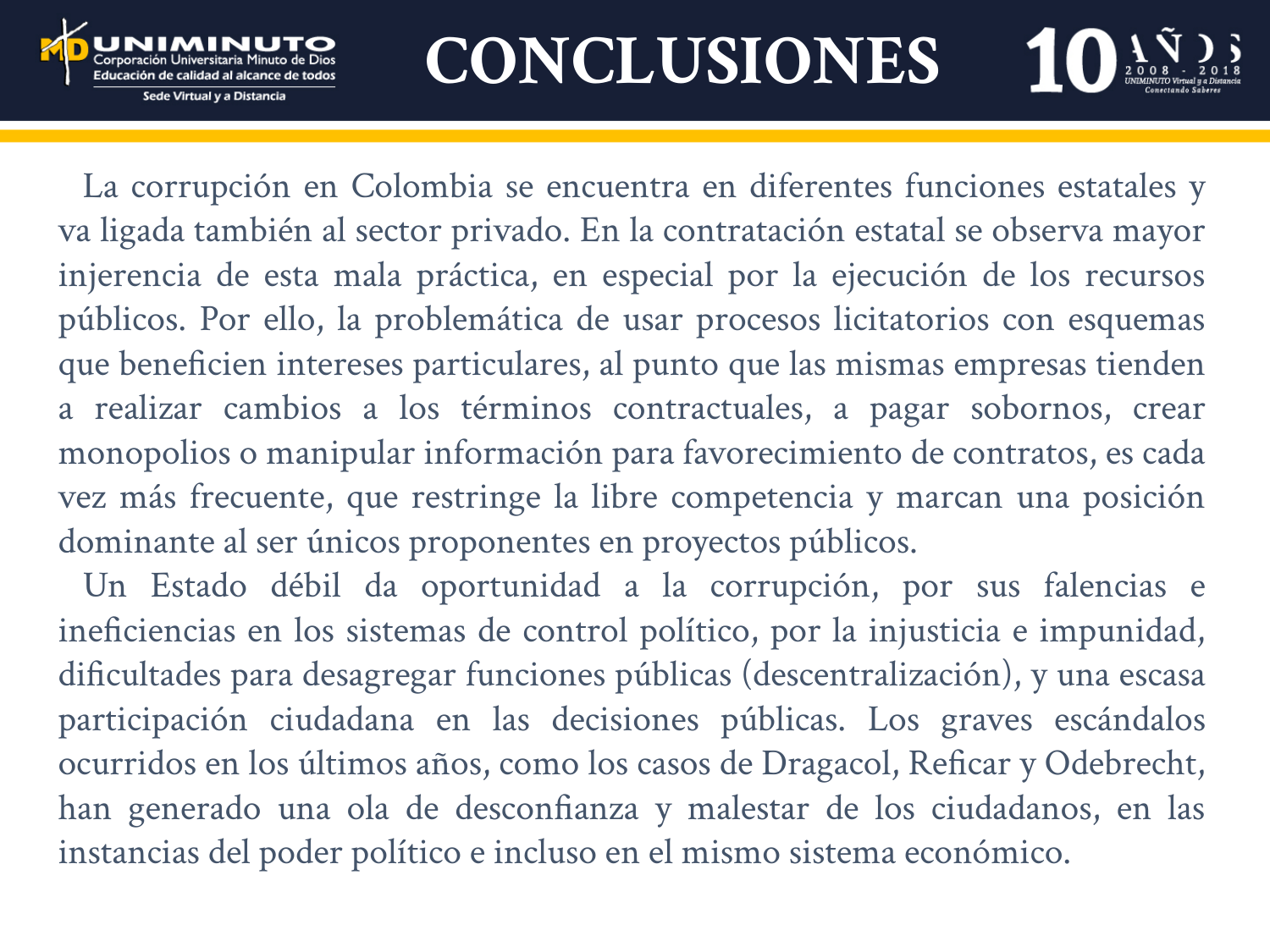

# CONCLUSIONES
La corrupción en Colombia se encuentra en diferentes funciones estatales y va ligada también al sector privado. En la contratación estatal se observa mayor injerencia de esta mala práctica, en especial por la ejecución de los recursos públicos. Por ello, la problemática de usar procesos licitatorios con esquemas que beneficien intereses particulares, al punto que las mismas empresas tienden a realizar cambios a los términos contractuales, a pagar sobornos, crear monopolios o manipular información para favorecimiento de contratos, es cada vez más frecuente, que restringe la libre competencia y marcan una posición dominante al ser únicos proponentes en proyectos públicos.
Un Estado débil da oportunidad a la corrupción, por sus falencias e ineficiencias en los sistemas de control político, por la injusticia e impunidad, dificultades para desagregar funciones públicas (descentralización), y una escasa participación ciudadana en las decisiones públicas. Los graves escándalos ocurridos en los últimos años, como los casos de Dragacol, Reficar y Odebrecht, han generado una ola de desconfianza y malestar de los ciudadanos, en las instancias del poder político e incluso en el mismo sistema económico.